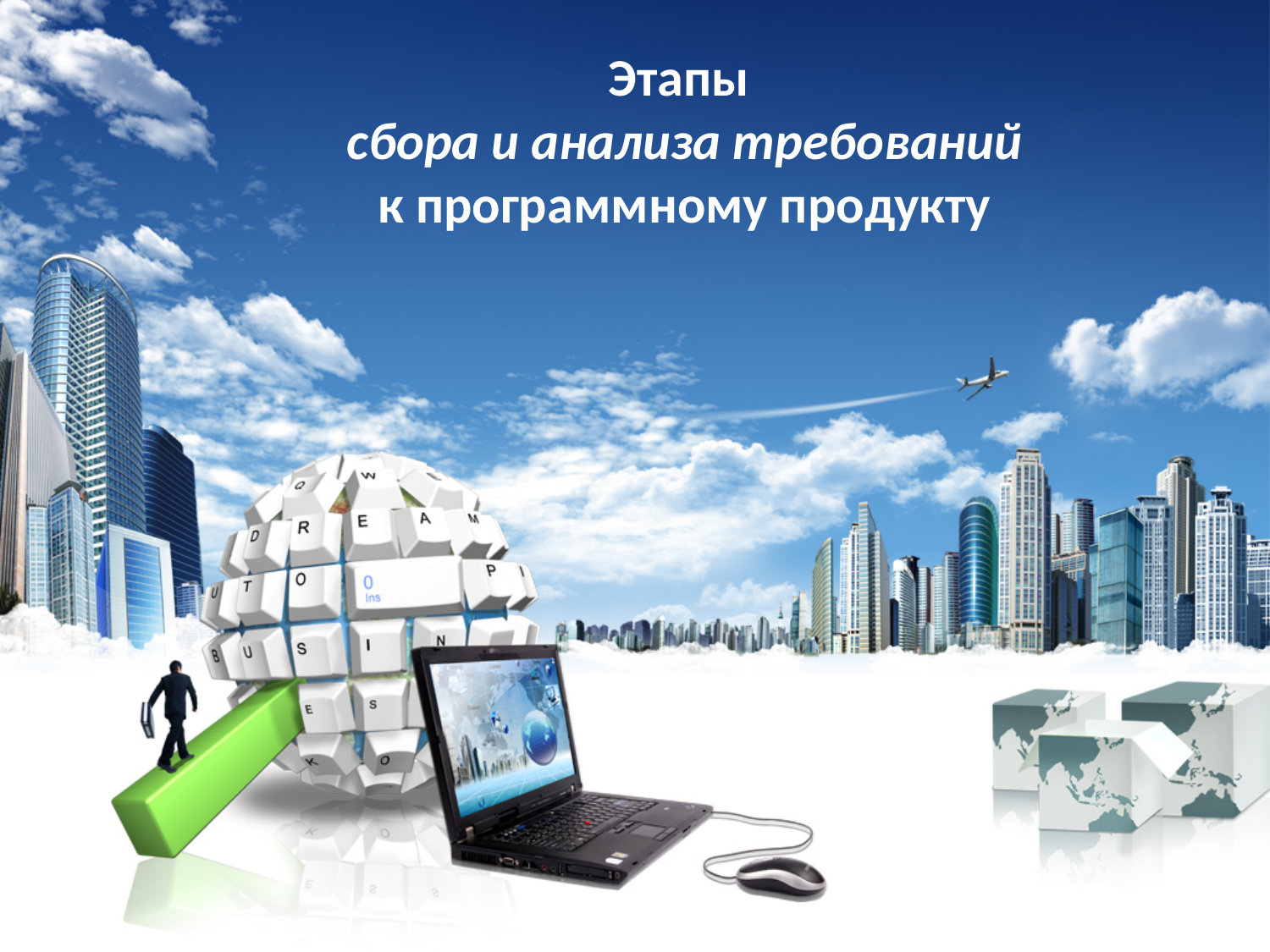

# Этапы сбора и анализа требований к программному продукту